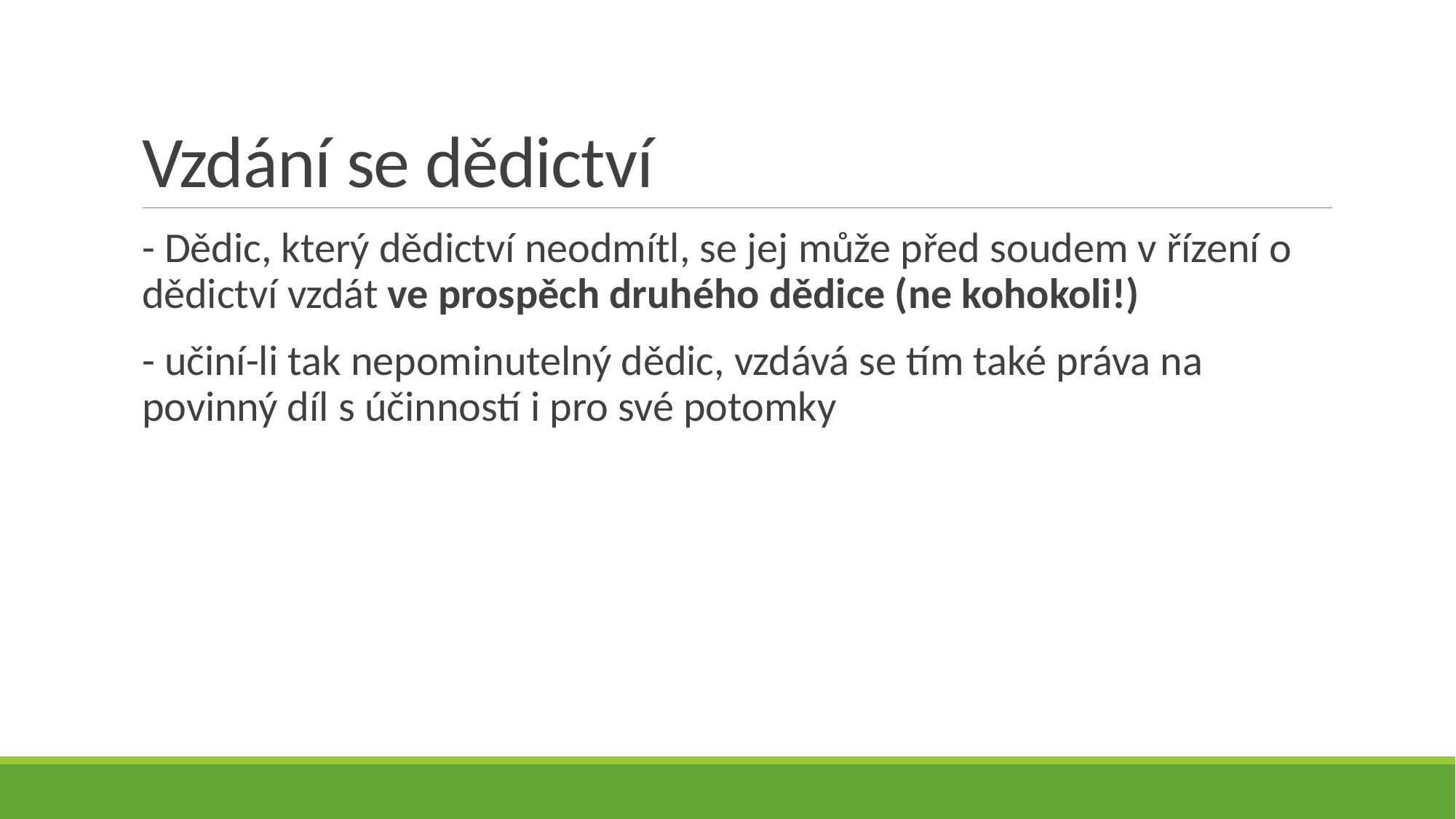

# Vzdání se dědictví
- Dědic, který dědictví neodmítl, se jej může před soudem v řízení o dědictví vzdát ve prospěch druhého dědice (ne kohokoli!)
- učiní-li tak nepominutelný dědic, vzdává se tím také práva na povinný díl s účinností i pro své potomky